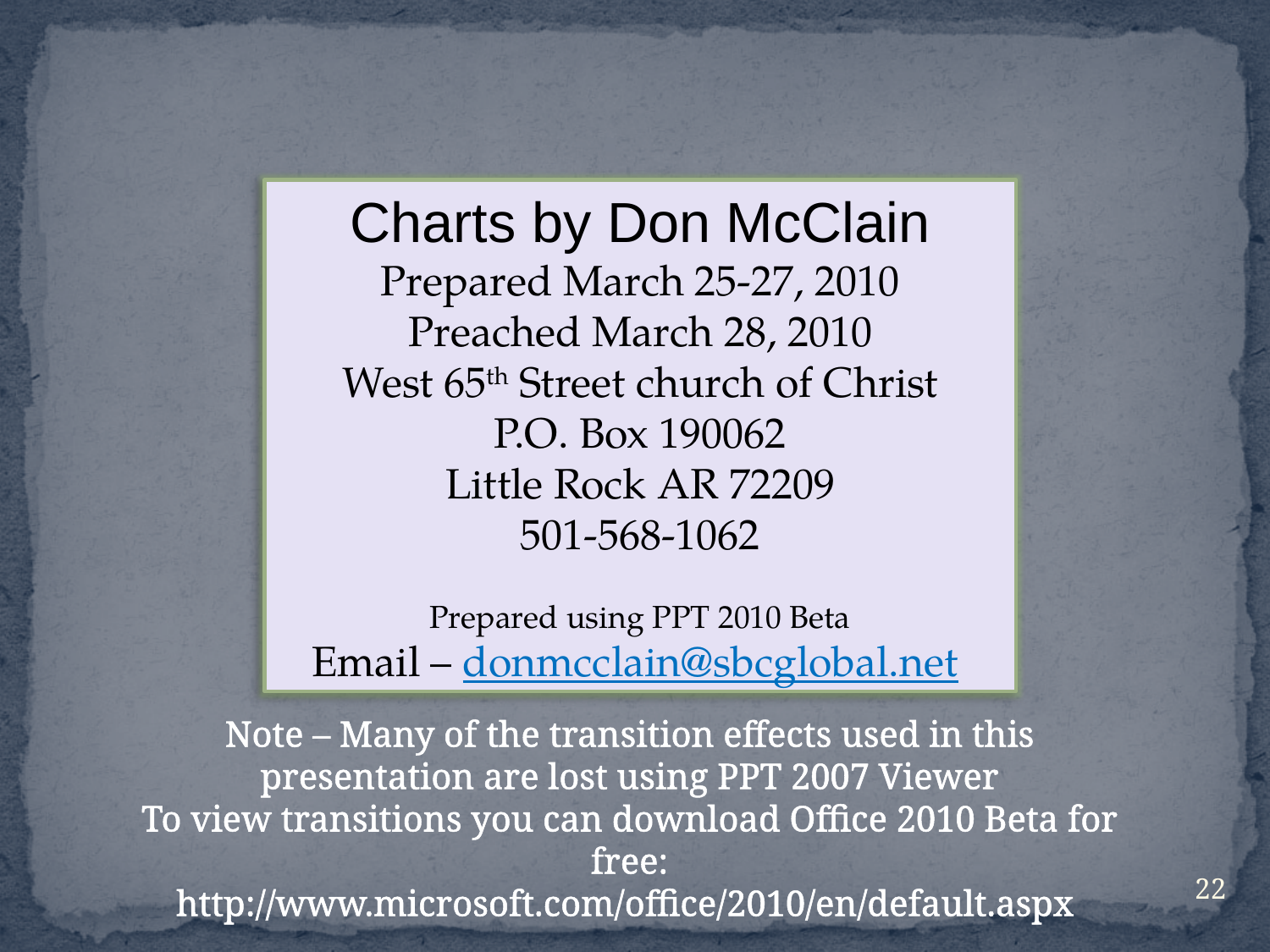

Charts by Don McClain
Prepared March 25-27, 2010
Preached March 28, 2010
West 65th Street church of Christ
P.O. Box 190062
Little Rock AR 72209
501-568-1062

Prepared using PPT 2010 Beta
Email – donmcclain@sbcglobal.net
Note – Many of the transition effects used in this presentation are lost using PPT 2007 Viewer
To view transitions you can download Office 2010 Beta for free:
http://www.microsoft.com/office/2010/en/default.aspx
22